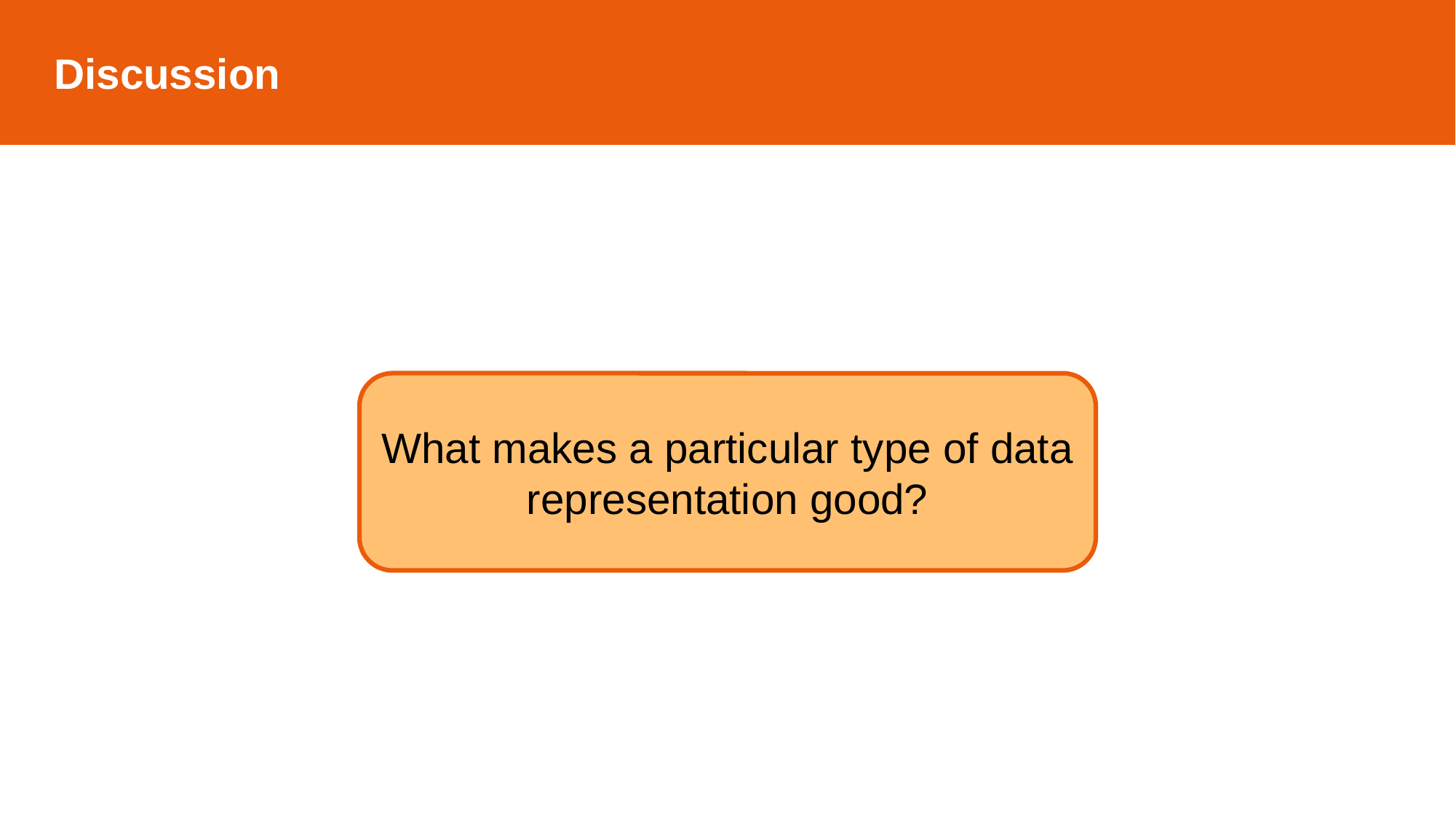

Discussion
What makes a particular type of data representation good?